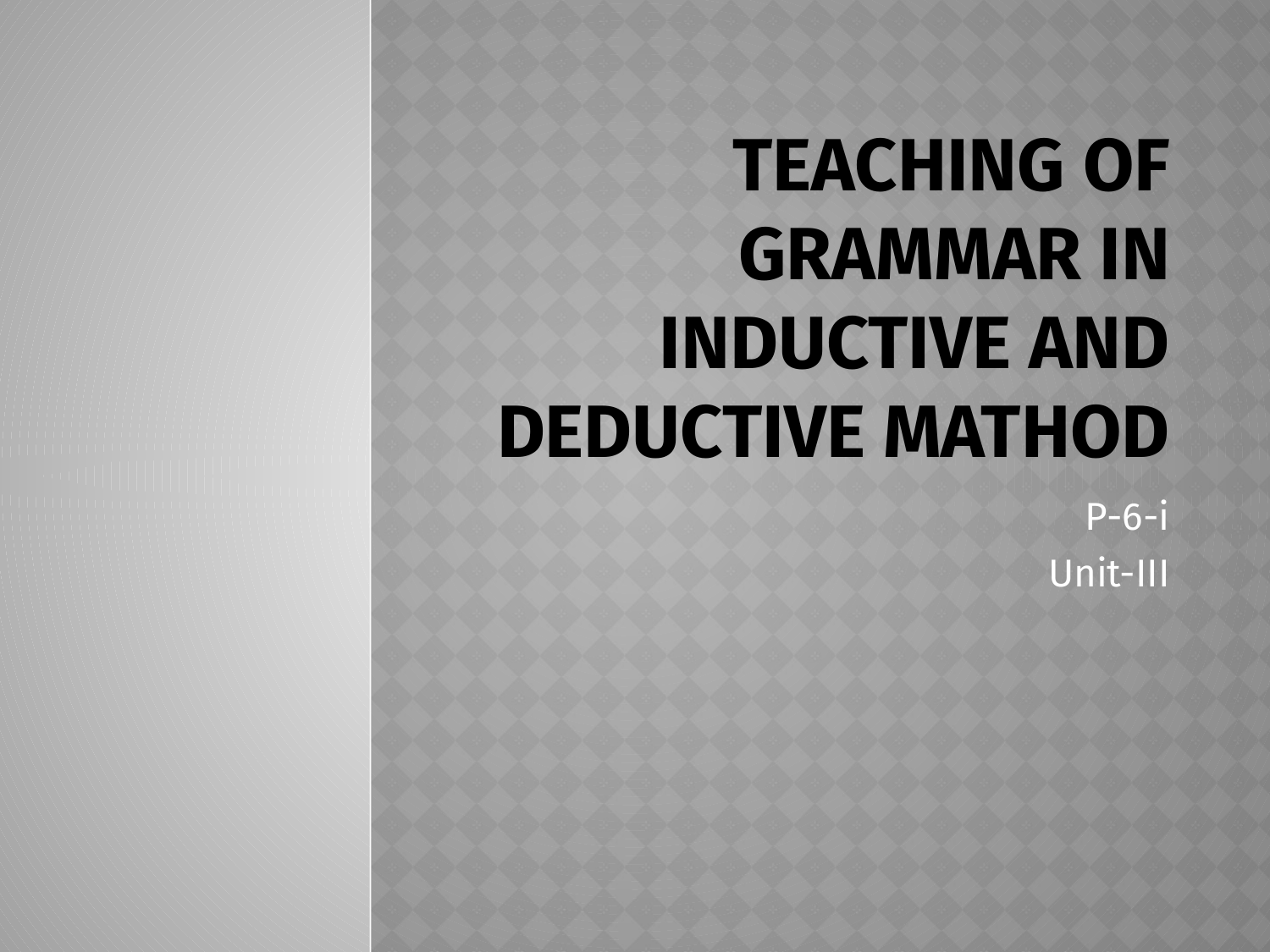

# Teaching of grammar in Inductive and Deductive Mathod
P-6-i
Unit-III